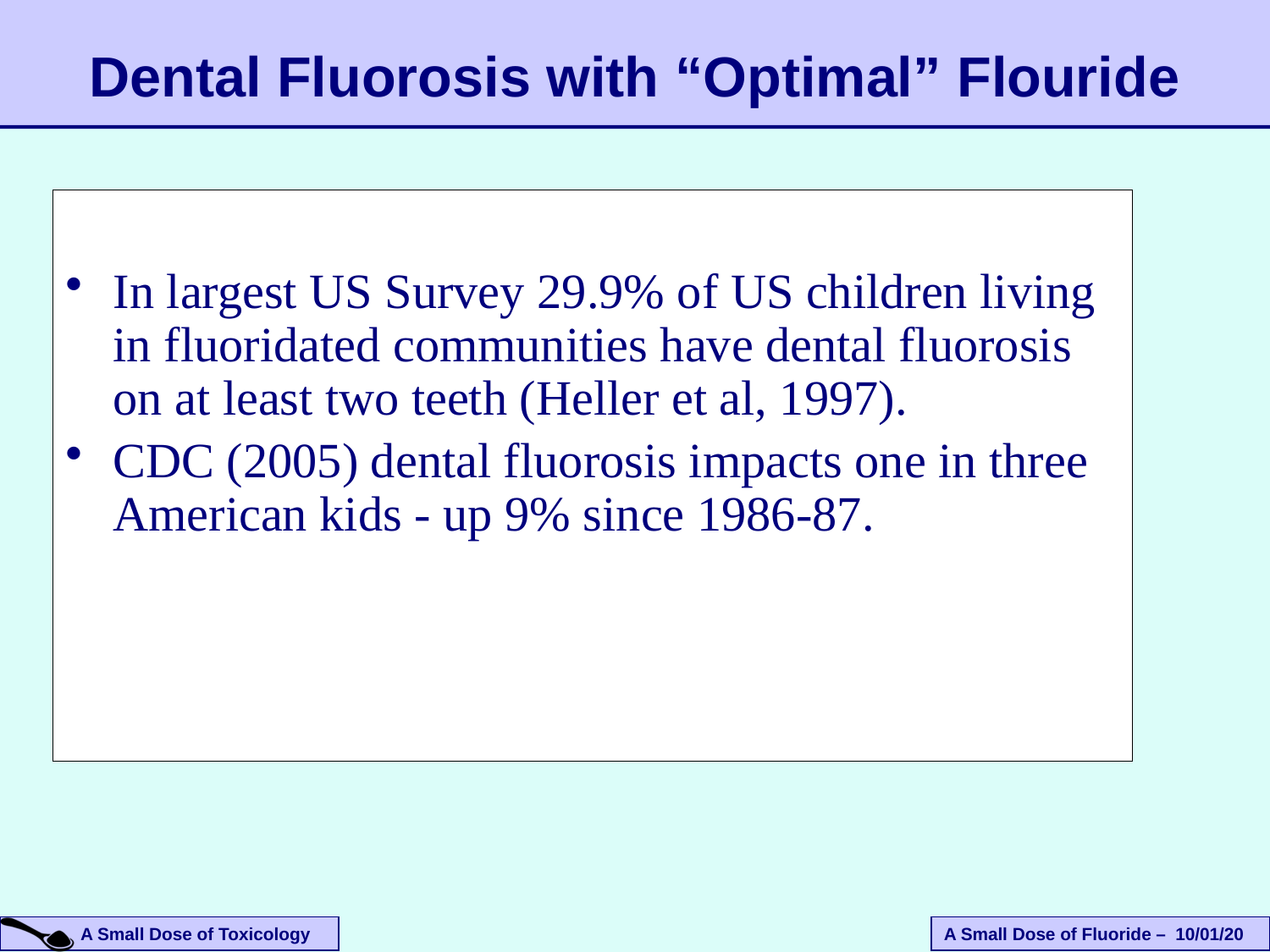

# Dental Fluorosis with “Optimal” Flouride

In largest US Survey 29.9% of US children living in fluoridated communities have dental fluorosis on at least two teeth (Heller et al, 1997).
CDC (2005) dental fluorosis impacts one in three American kids - up 9% since 1986-87.